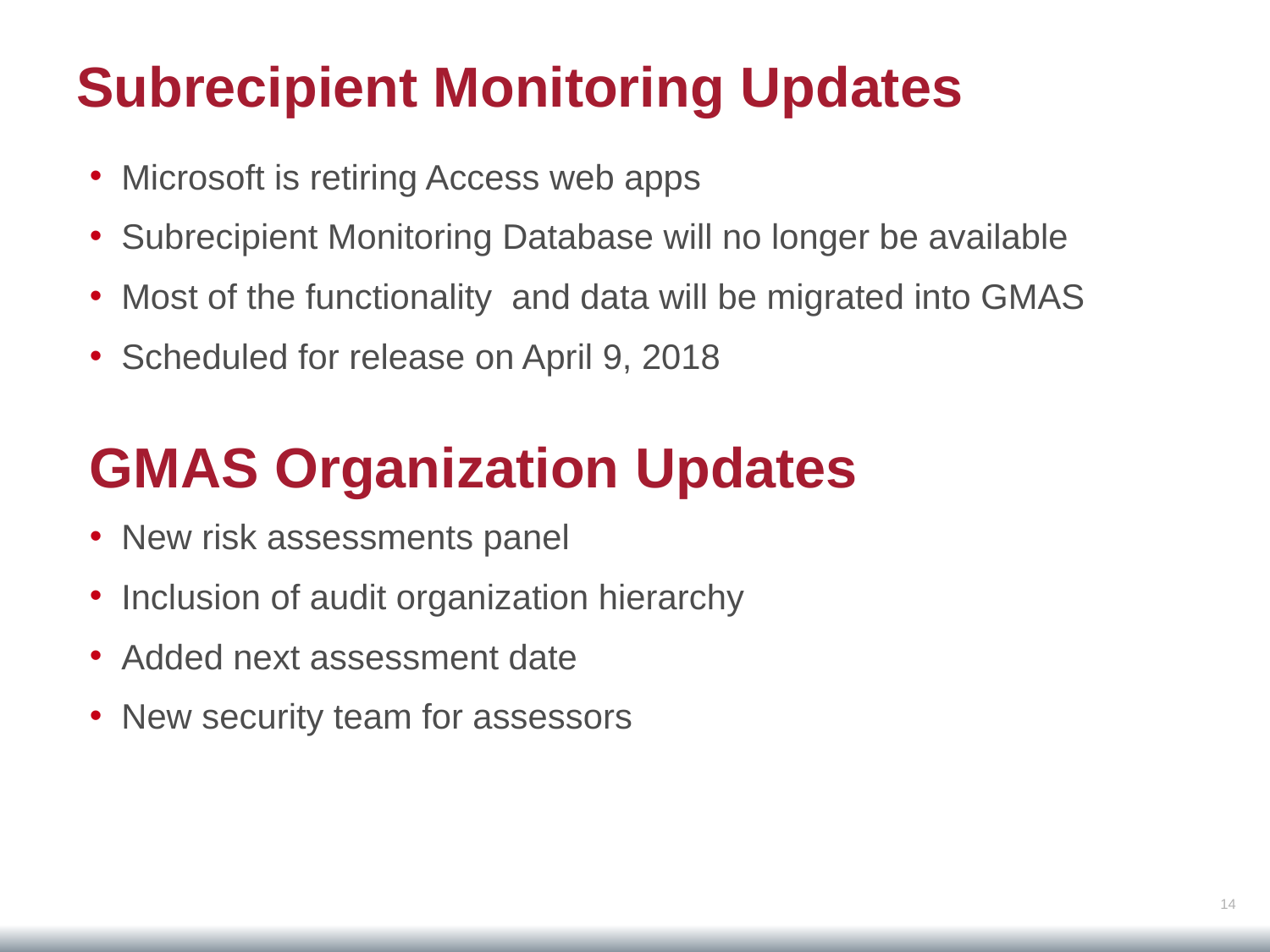

Subrecipient Monitoring Updates
Microsoft is retiring Access web apps
Subrecipient Monitoring Database will no longer be available
Most of the functionality  and data will be migrated into GMAS
Scheduled for release on April 9, 2018

New risk assessments panel
Inclusion of audit organization hierarchy
Added next assessment date
New security team for assessors

Image goes here
GMAS Organization Updates
14